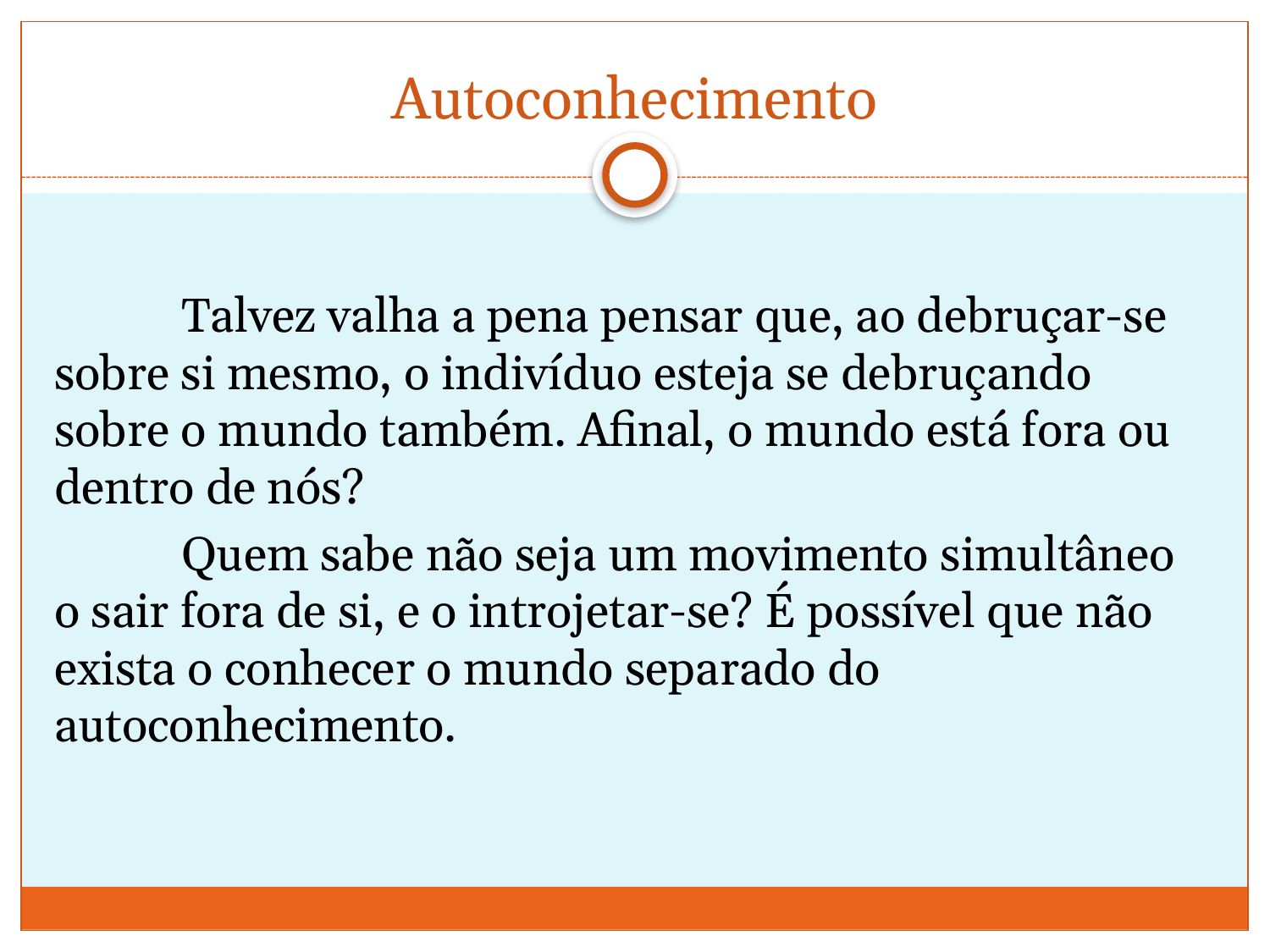

# Autoconhecimento

	Talvez valha a pena pensar que, ao debruçar-se sobre si mesmo, o indivíduo esteja se debruçando sobre o mundo também. Afinal, o mundo está fora ou dentro de nós?
	Quem sabe não seja um movimento simultâneo o sair fora de si, e o introjetar-se? É possível que não exista o conhecer o mundo separado do autoconhecimento.